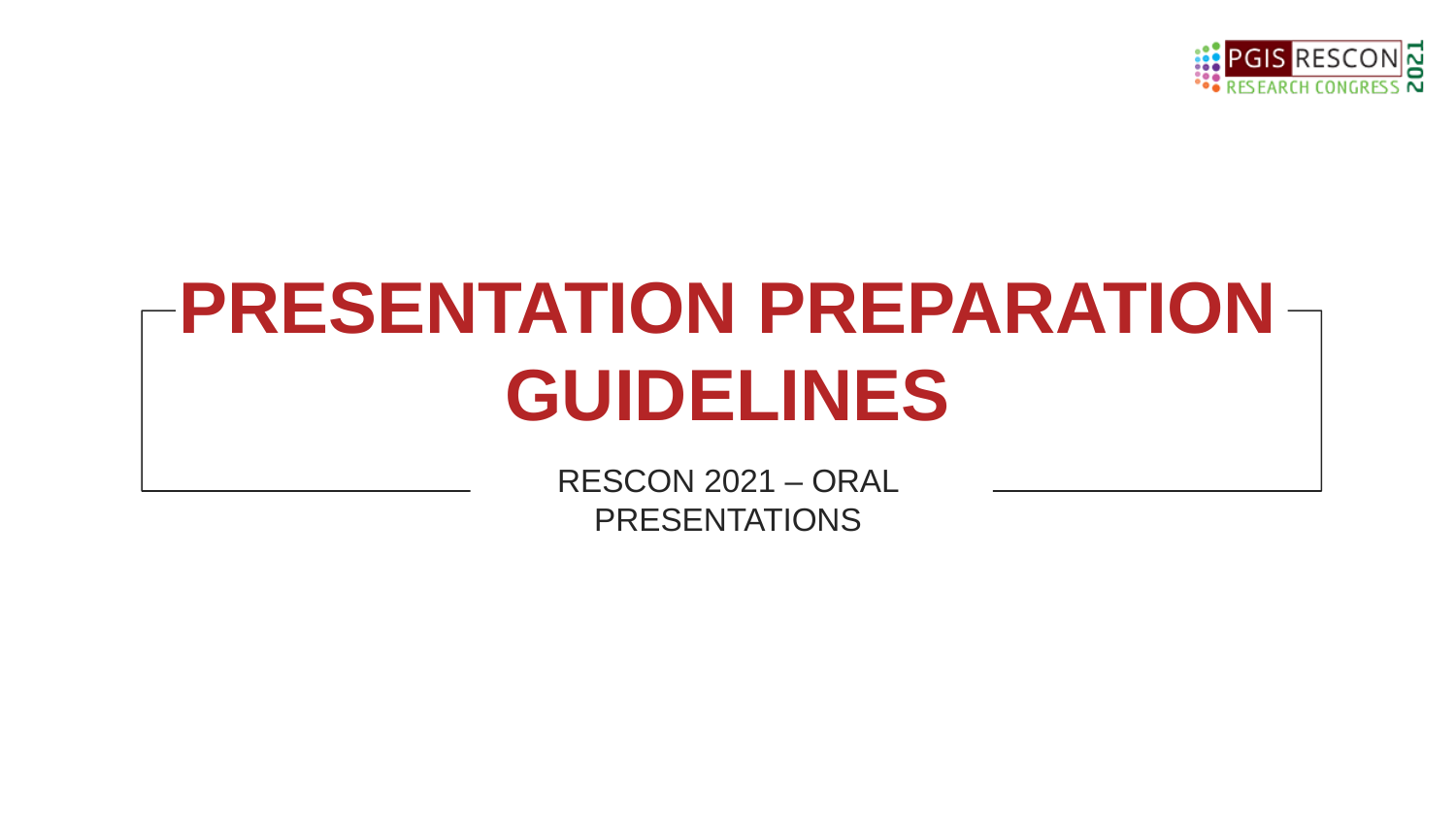

# PRESENTATION PREPARATION GUIDELINES

RESCON 2021 – ORAL PRESENTATIONS